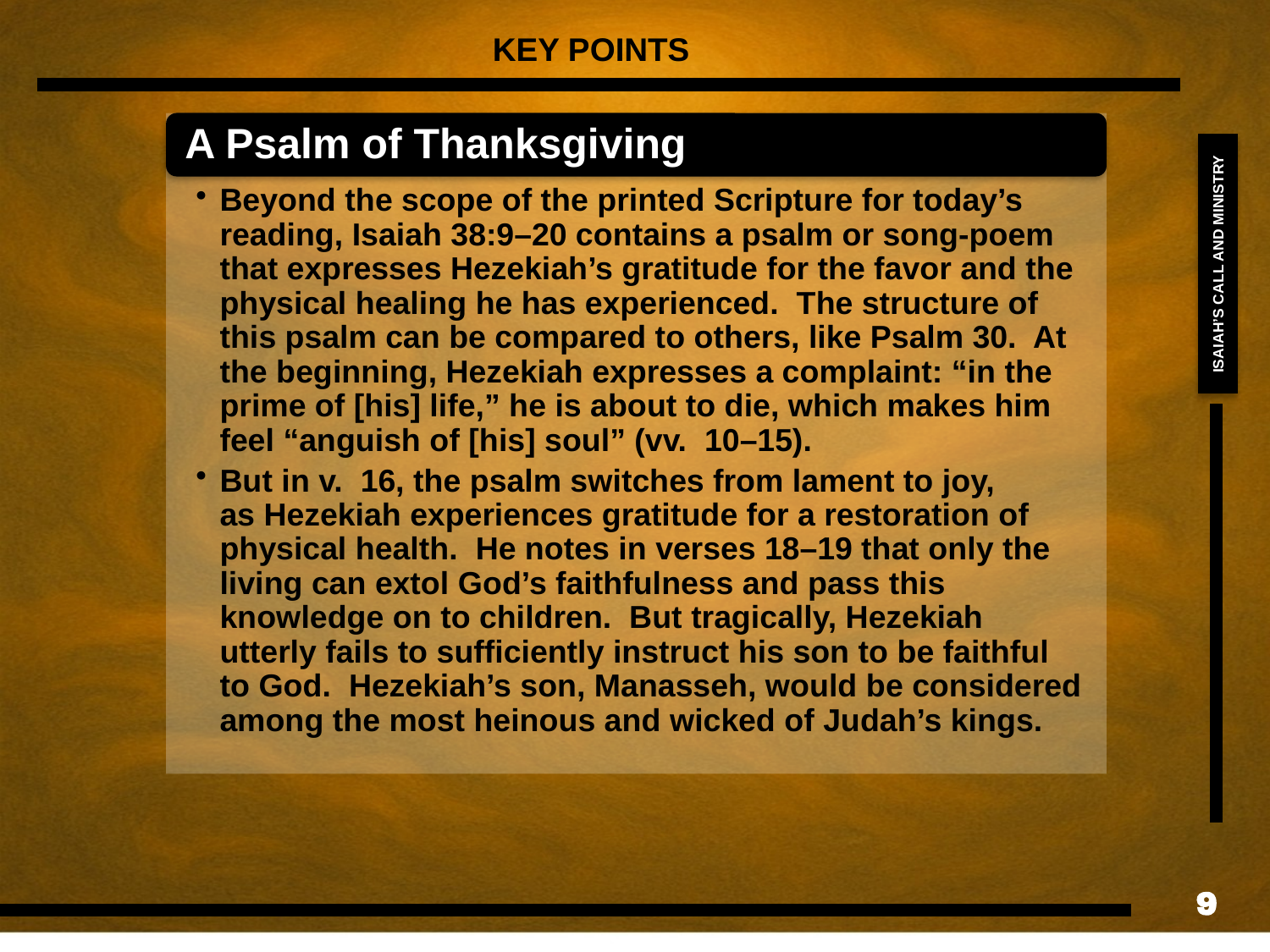

# Key Points
A Psalm of Thanksgiving
Beyond the scope of the printed Scripture for today’s reading, Isaiah 38:9–20 contains a psalm or song-poem that expresses Hezekiah’s gratitude for the favor and the physical healing he has experienced.  The structure of this psalm can be compared to others, like Psalm 30.  At the beginning, Hezekiah expresses a complaint: “in the prime of [his] life,” he is about to die, which makes him feel “anguish of [his] soul” (vv.  10–15).
But in v.  16, the psalm switches from lament to joy, as Hezekiah experiences gratitude for a restoration of physical health.  He notes in verses 18–19 that only the living can extol God’s faithfulness and pass this knowledge on to children.  But tragically, Hezekiah utterly fails to sufficiently instruct his son to be faithful to God.  Hezekiah’s son, Manasseh, would be considered among the most heinous and wicked of Judah’s kings.

ISAIAH’S CALL AND MINISTRY
9